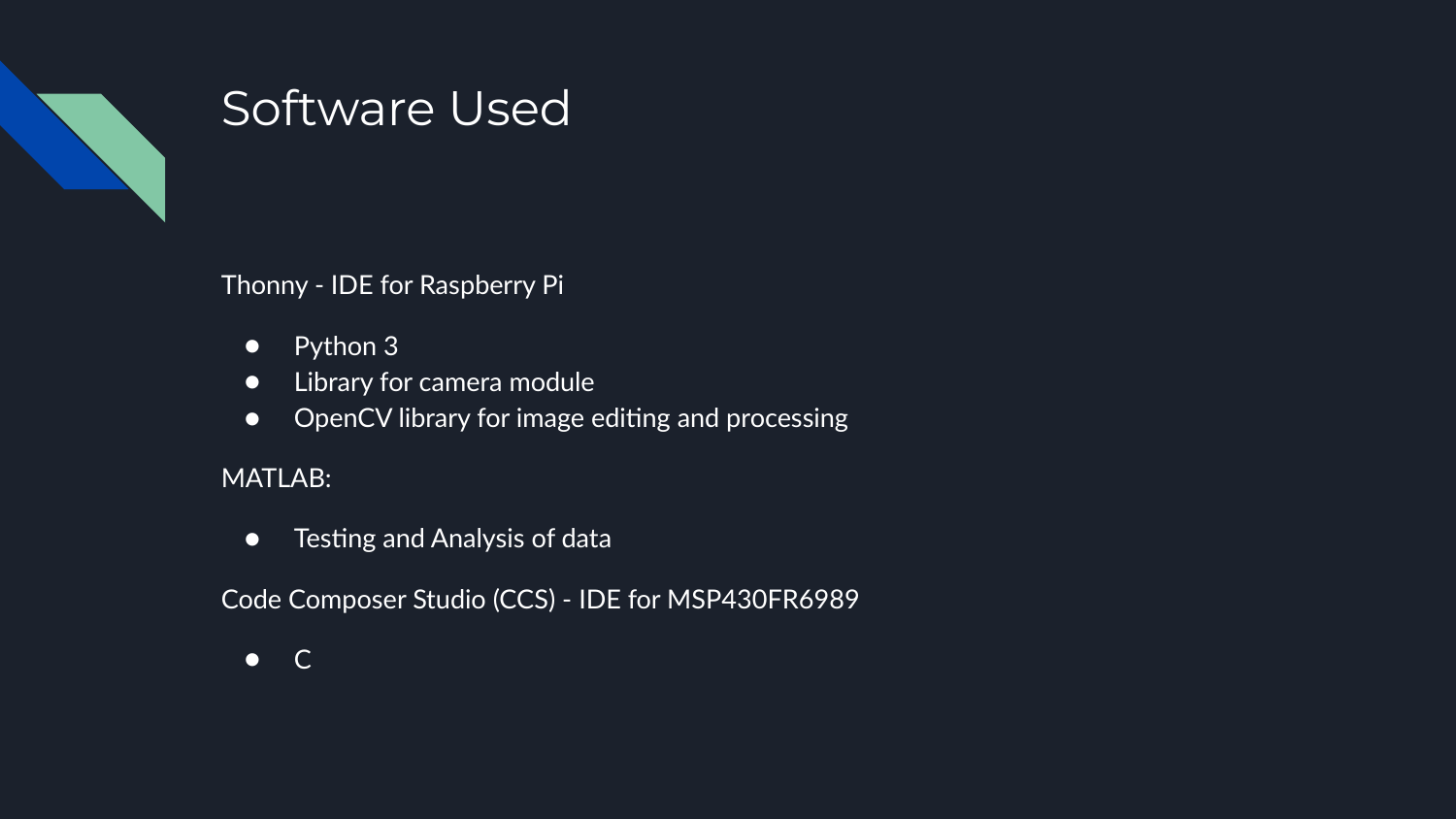

# Software Used
Thonny - IDE for Raspberry Pi
Python 3
Library for camera module
OpenCV library for image editing and processing
MATLAB:
Testing and Analysis of data
Code Composer Studio (CCS) - IDE for MSP430FR6989
C